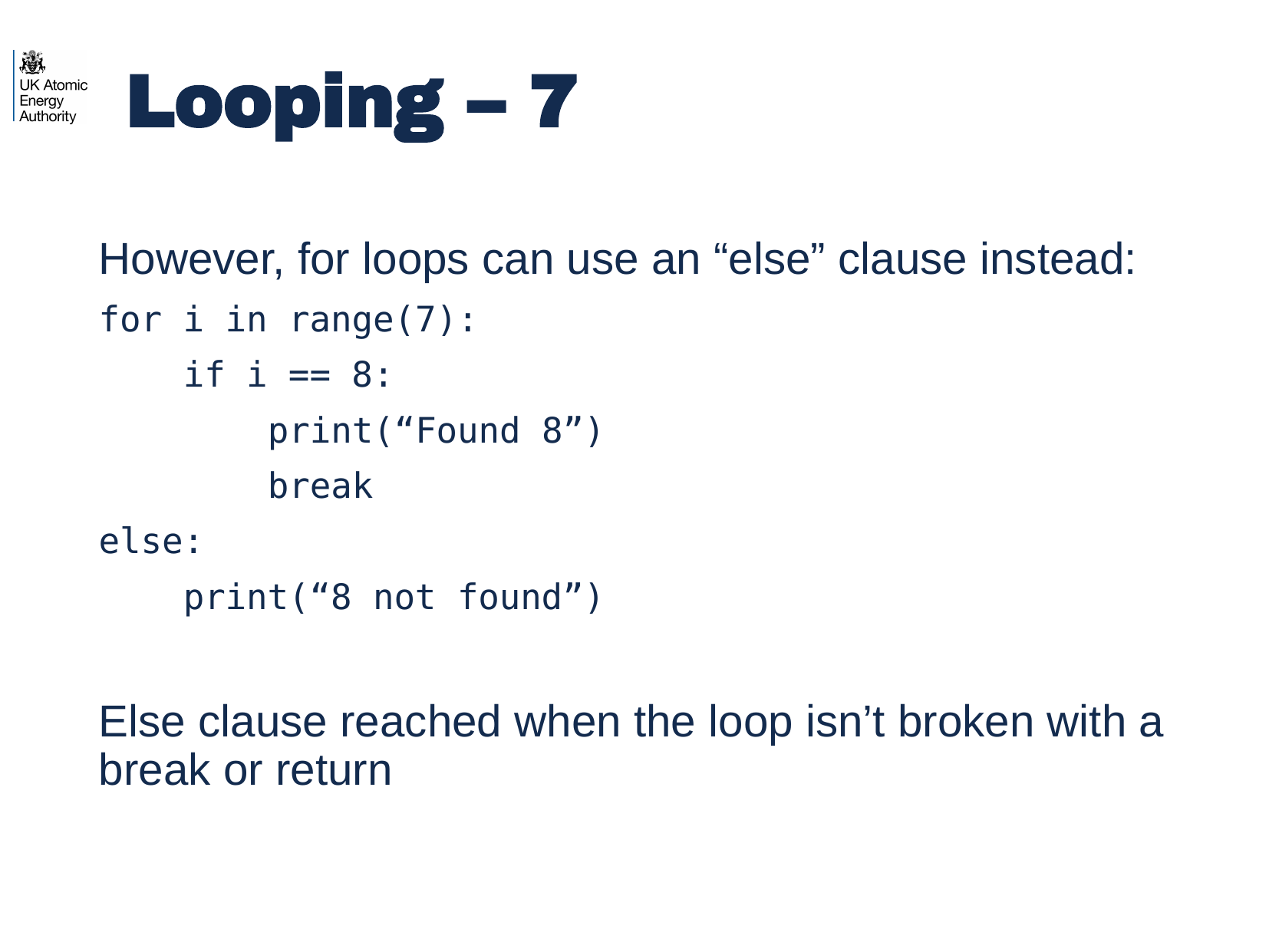

# Looping – 7
However, for loops can use an “else” clause instead:
for i in range(7):
    if i == 8:
        print(“Found 8”)
        break
else:
    print(“8 not found”)

Else clause reached when the loop isn’t broken with a break or return